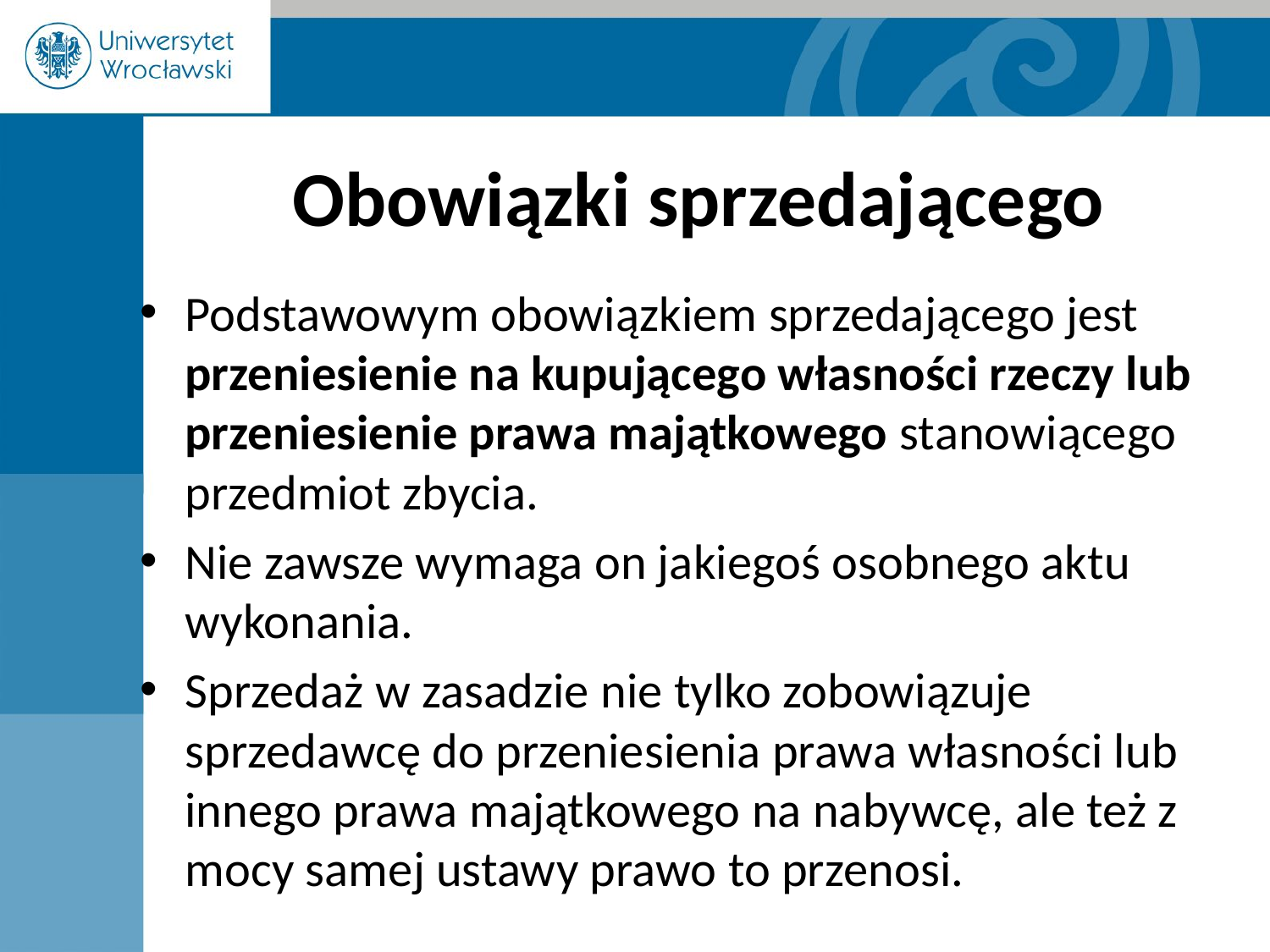

# Obowiązki sprzedającego
Podstawowym obowiązkiem sprzedającego jest przeniesienie na kupującego własności rzeczy lub przeniesienie prawa majątkowego stanowiącego przedmiot zbycia.
Nie zawsze wymaga on jakiegoś osobnego aktu wykonania.
Sprzedaż w zasadzie nie tylko zobowiązuje sprzedawcę do przeniesienia prawa własności lub innego prawa majątkowego na nabywcę, ale też z mocy samej ustawy prawo to przenosi.